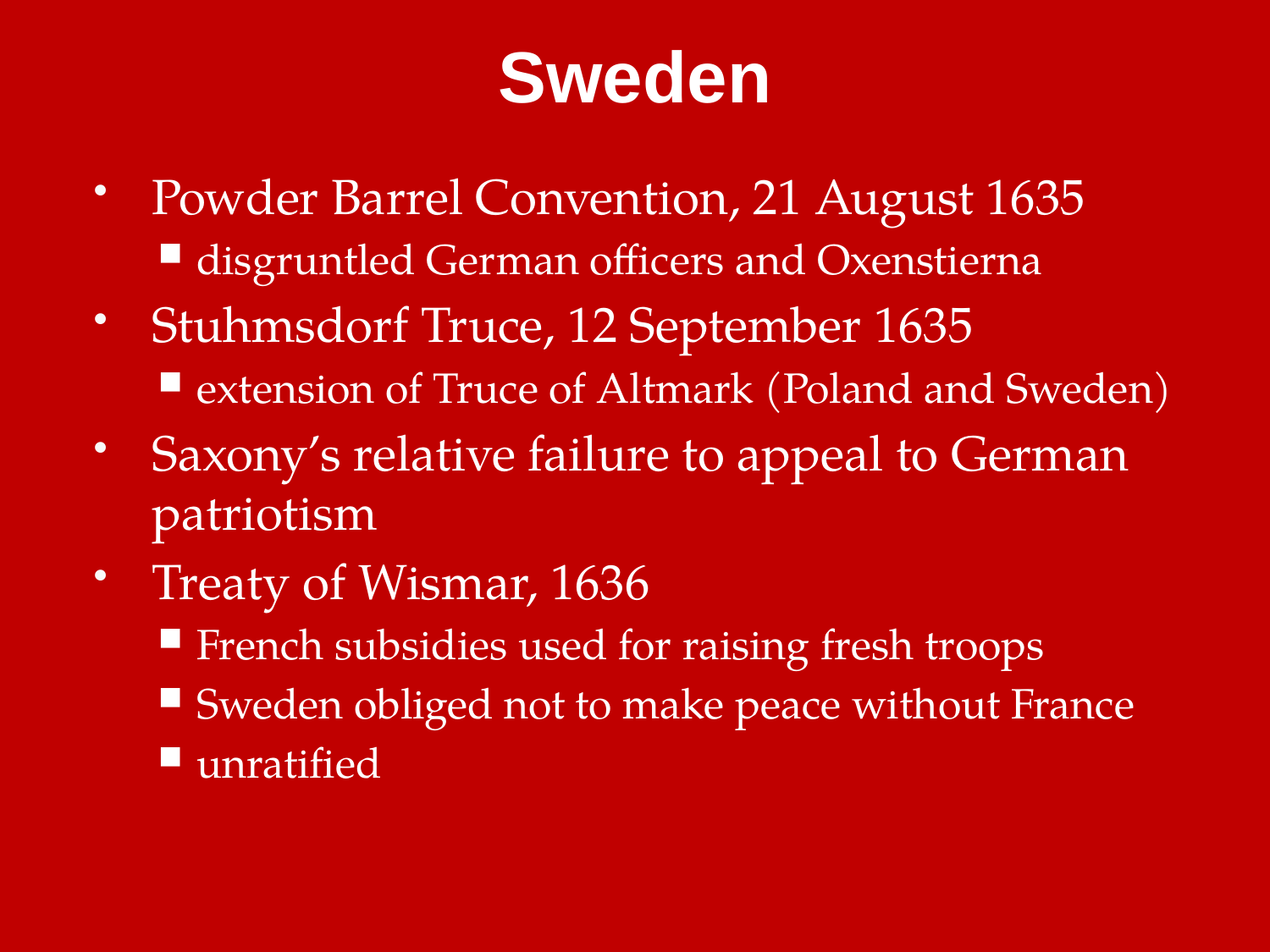

# Sweden
Powder Barrel Convention, 21 August 1635
disgruntled German officers and Oxenstierna
Stuhmsdorf Truce, 12 September 1635
extension of Truce of Altmark (Poland and Sweden)
Saxony’s relative failure to appeal to German patriotism
Treaty of Wismar, 1636
French subsidies used for raising fresh troops
Sweden obliged not to make peace without France
unratified